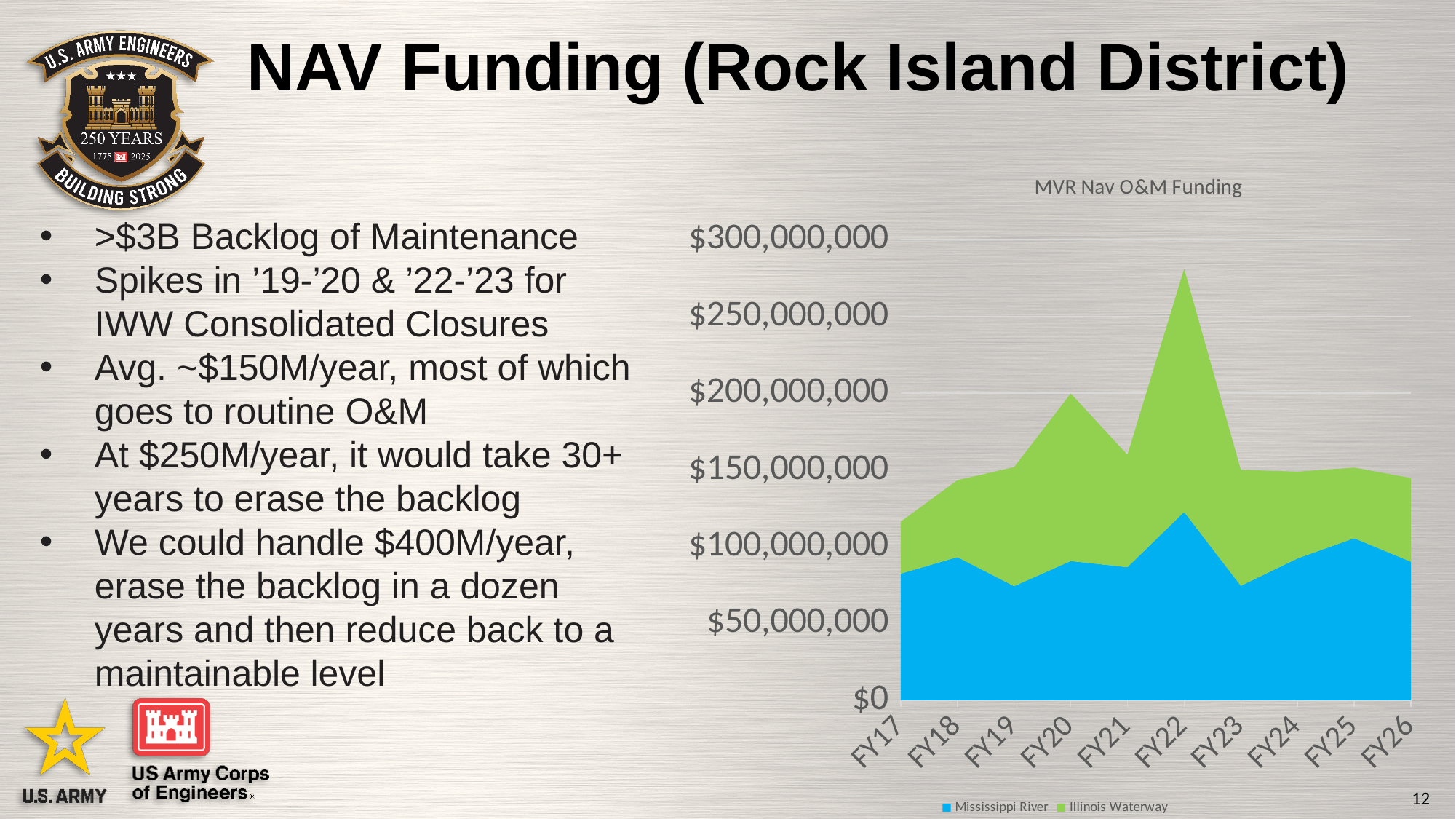

# NAV Funding (Rock Island District)

### Chart: MVR Nav O&M Funding

| Category | Mississippi River | Illinois Waterway |
|---|---|---|
| FY17 | 82432586.0 | 33843775.0 |
| FY18 | 93179970.0 | 50140160.0 |
| FY19 | 74282010.0 | 77542660.0 |
| FY20 | 90639649.0 | 109148320.0 |
| FY21 | 86627850.0 | 73228000.0 |
| FY22 | 122608130.0 | 158383250.0 |
| FY23 | 74530000.0 | 75564000.0 |
| FY24 | 92354680.0 | 56530320.0 |
| FY25 | 105507270.0 | 46005300.0 |
| FY26 | 90169000.0 | 54557000.0 |
>$3B Backlog of Maintenance
Spikes in ’19-’20 & ’22-’23 for IWW Consolidated Closures
Avg. ~$150M/year, most of which goes to routine O&M
At $250M/year, it would take 30+ years to erase the backlog
We could handle $400M/year, erase the backlog in a dozen years and then reduce back to a maintainable level
12